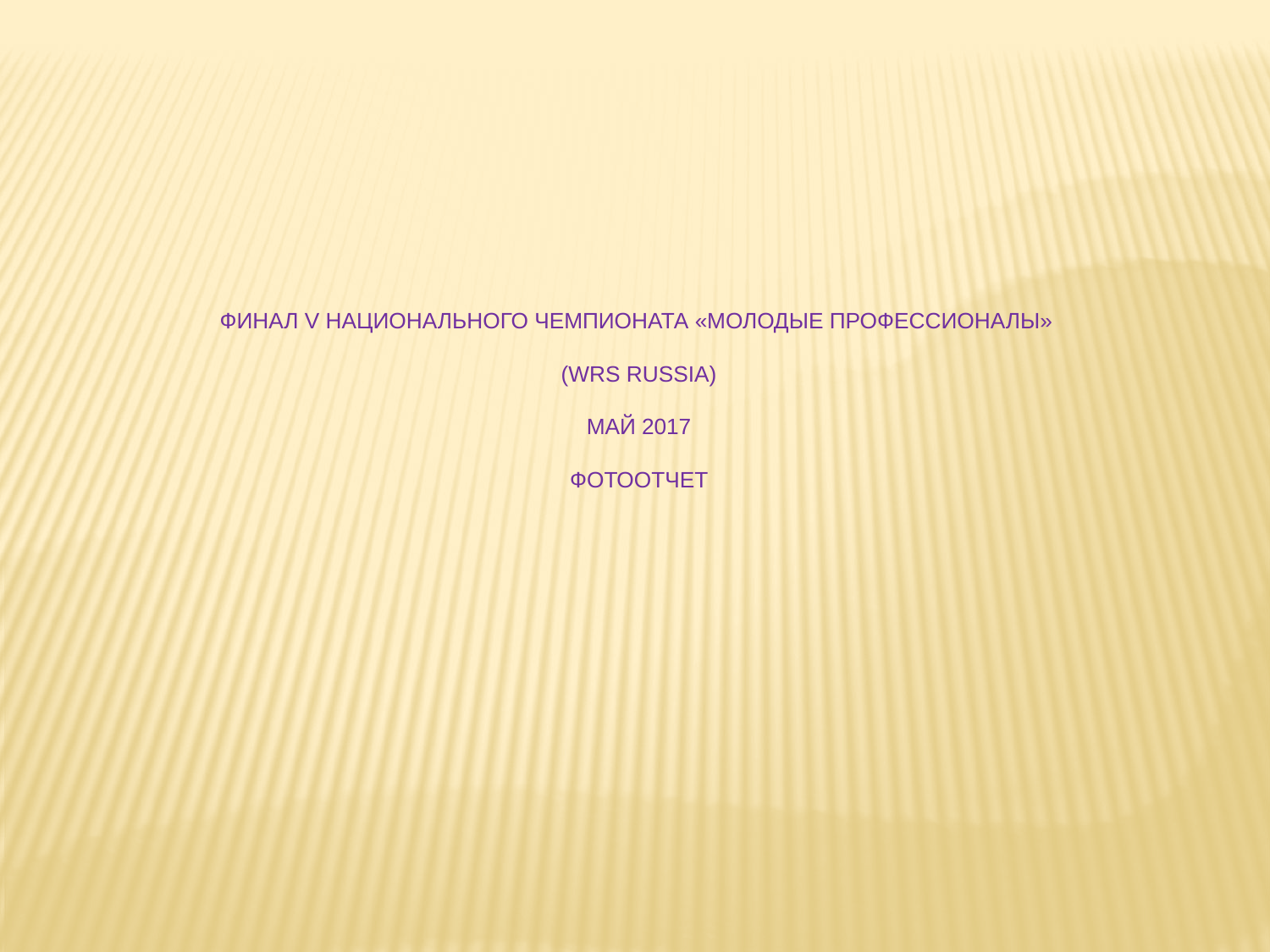

Финал V национального чемпионата «Молодые профессионалы»
(WRS Russia)
май 2017
Фотоотчет